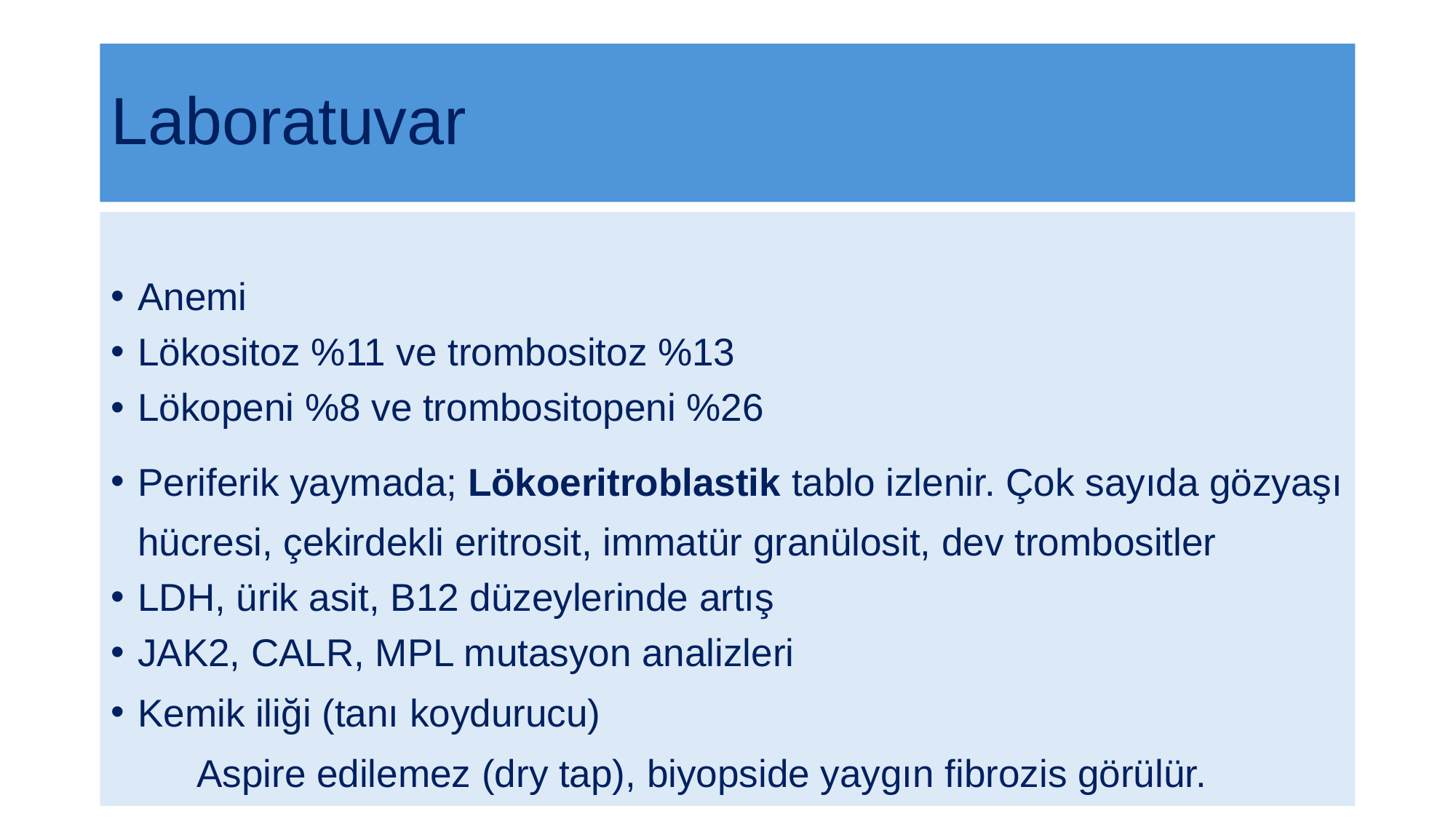

# Laboratuvar

Anemi
Lökositoz %11 ve trombositoz %13
Lökopeni %8 ve trombositopeni %26
Periferik yaymada; Lökoeritroblastik tablo izlenir. Çok sayıda gözyaşı hücresi, çekirdekli eritrosit, immatür granülosit, dev trombositler
LDH, ürik asit, B12 düzeylerinde artış
JAK2, CALR, MPL mutasyon analizleri
Kemik iliği (tanı koydurucu)
        Aspire edilemez (dry tap), biyopside yaygın fibrozis görülür.